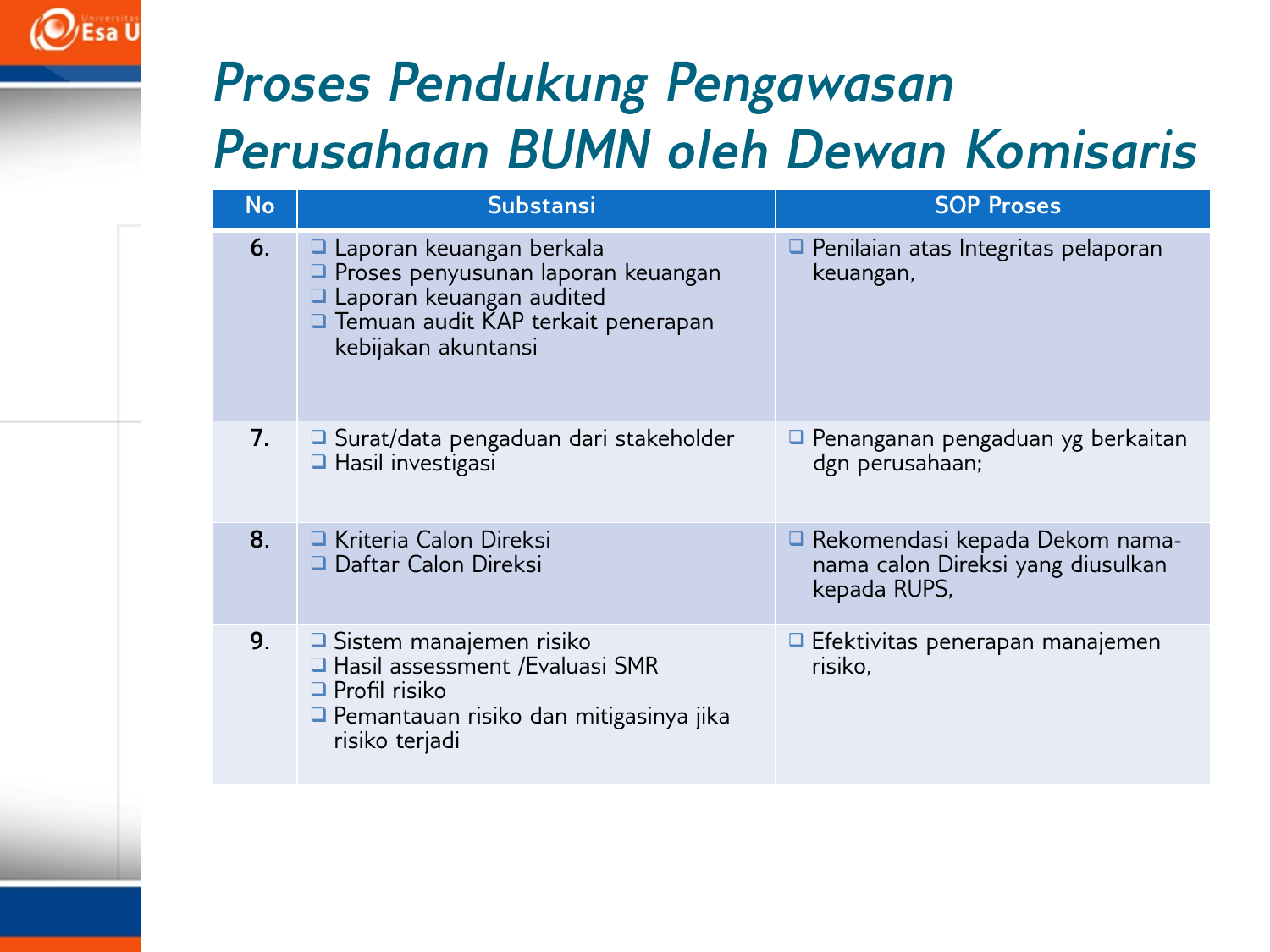

Proses Pendukung Pengawasan Perusahaan BUMN oleh Dewan Komisaris
| No | Substansi | SOP Proses |
| --- | --- | --- |
| 6. | Laporan keuangan berkala Proses penyusunan laporan keuangan Laporan keuangan audited Temuan audit KAP terkait penerapan kebijakan akuntansi | Penilaian atas Integritas pelaporan keuangan, |
| 7. | Surat/data pengaduan dari stakeholder Hasil investigasi | Penanganan pengaduan yg berkaitan dgn perusahaan; |
| 8. | Kriteria Calon Direksi Daftar Calon Direksi | Rekomendasi kepada Dekom nama-nama calon Direksi yang diusulkan kepada RUPS, |
| 9. | Sistem manajemen risiko Hasil assessment /Evaluasi SMR Profil risiko Pemantauan risiko dan mitigasinya jika risiko terjadi | Efektivitas penerapan manajemen risiko, |